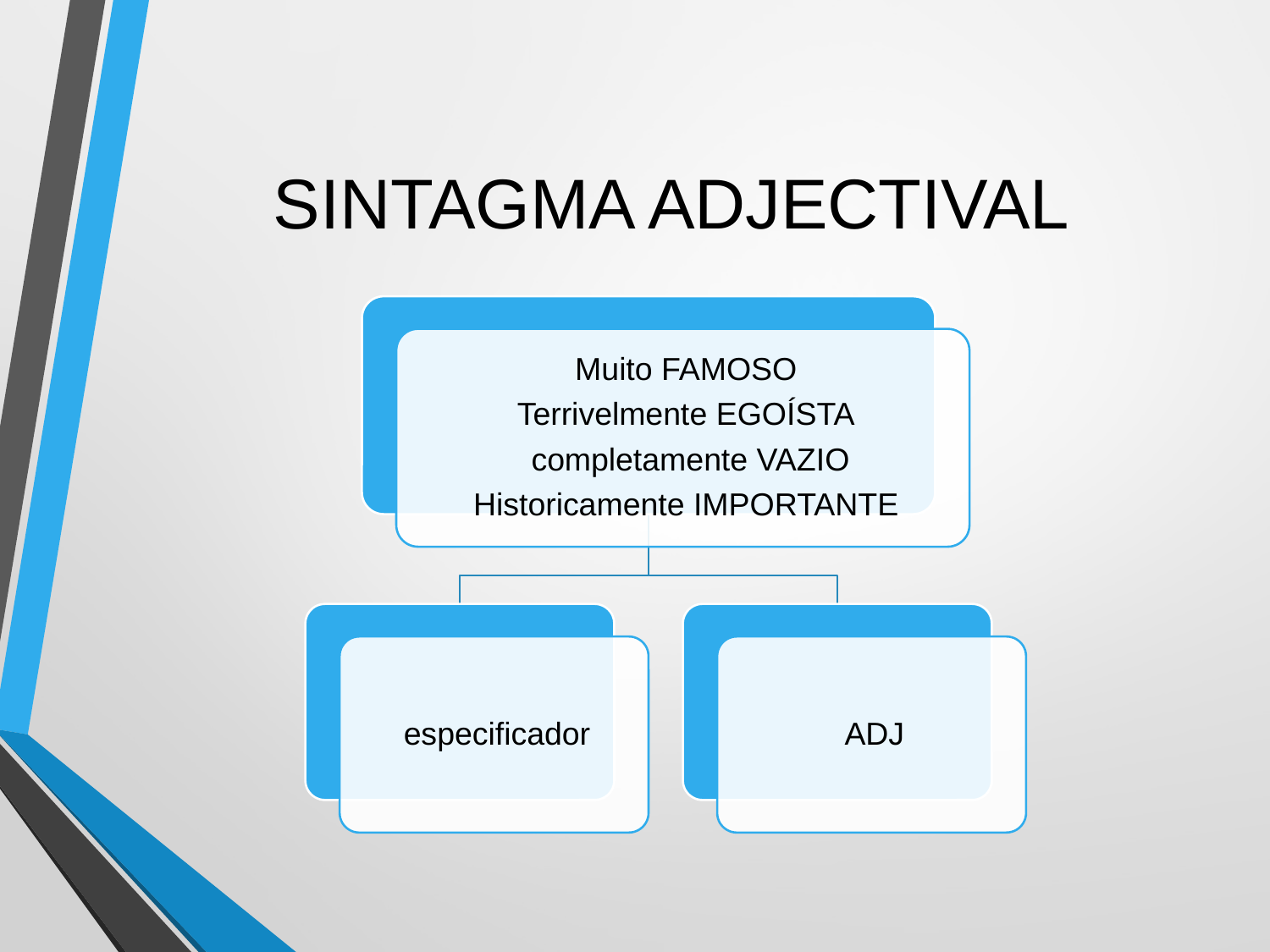

# SINTAGMA ADJECTIVAL
Muito FAMOSO
Terrivelmente EGOÍSTA
 completamente VAZIO
Historicamente IMPORTANTE
especificador
ADJ